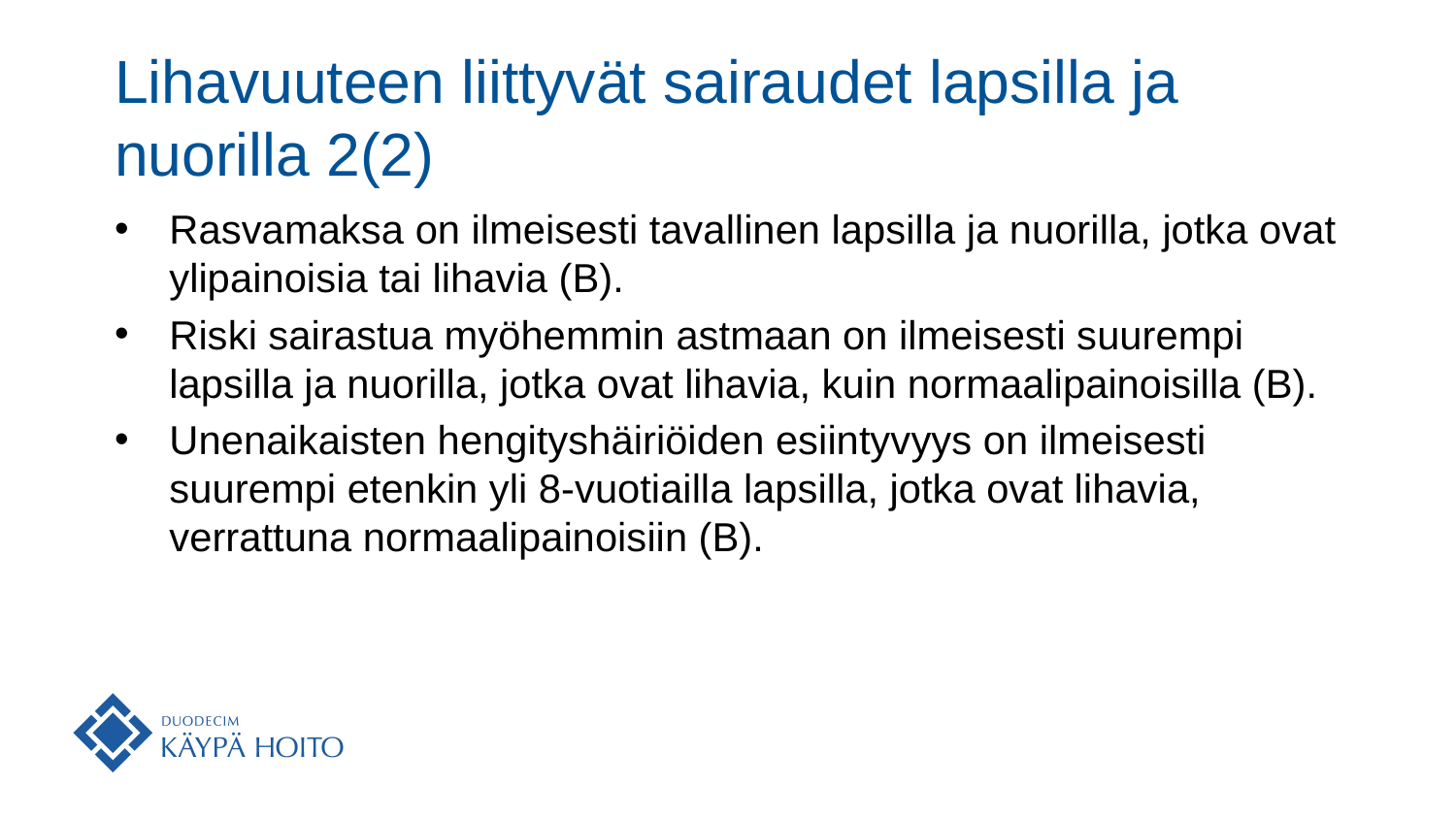

# Lihavuuteen liittyvät sairaudet lapsilla ja nuorilla 2(2)
Rasvamaksa on ilmeisesti tavallinen lapsilla ja nuorilla, jotka ovat ylipainoisia tai lihavia (B).
Riski sairastua myöhemmin astmaan on ilmeisesti suurempi lapsilla ja nuorilla, jotka ovat lihavia, kuin normaalipainoisilla (B).
Unenaikaisten hengityshäiriöiden esiintyvyys on ilmeisesti suurempi etenkin yli 8-vuotiailla lapsilla, jotka ovat lihavia, verrattuna normaalipainoisiin (B).